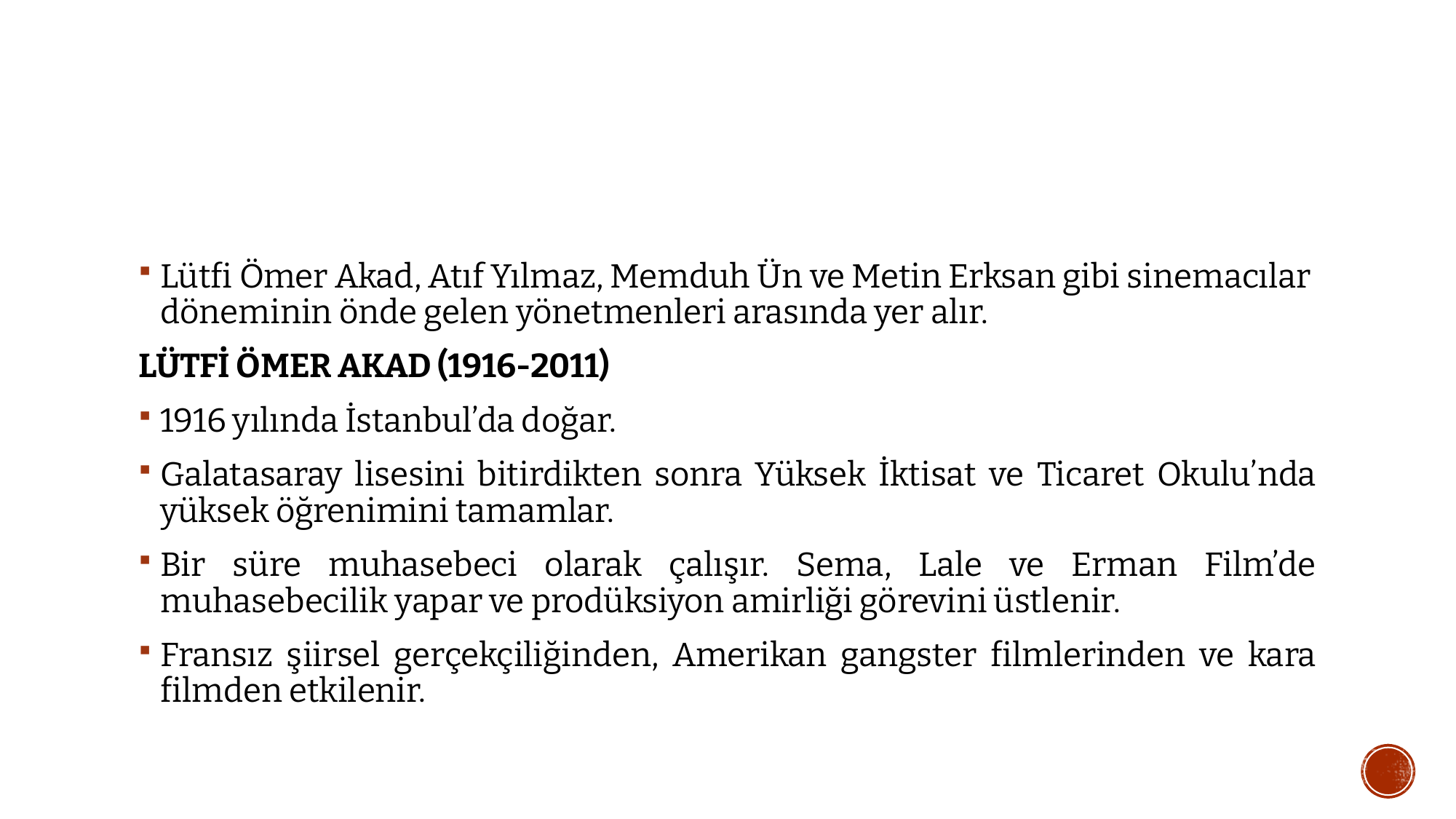

#
Lütfi Ömer Akad, Atıf Yılmaz, Memduh Ün ve Metin Erksan gibi sinemacılar döneminin önde gelen yönetmenleri arasında yer alır.
LÜTFİ ÖMER AKAD (1916-2011)
1916 yılında İstanbul’da doğar.
Galatasaray lisesini bitirdikten sonra Yüksek İktisat ve Ticaret Okulu’nda yüksek öğrenimini tamamlar.
Bir süre muhasebeci olarak çalışır. Sema, Lale ve Erman Film’de muhasebecilik yapar ve prodüksiyon amirliği görevini üstlenir.
Fransız şiirsel gerçekçiliğinden, Amerikan gangster filmlerinden ve kara filmden etkilenir.